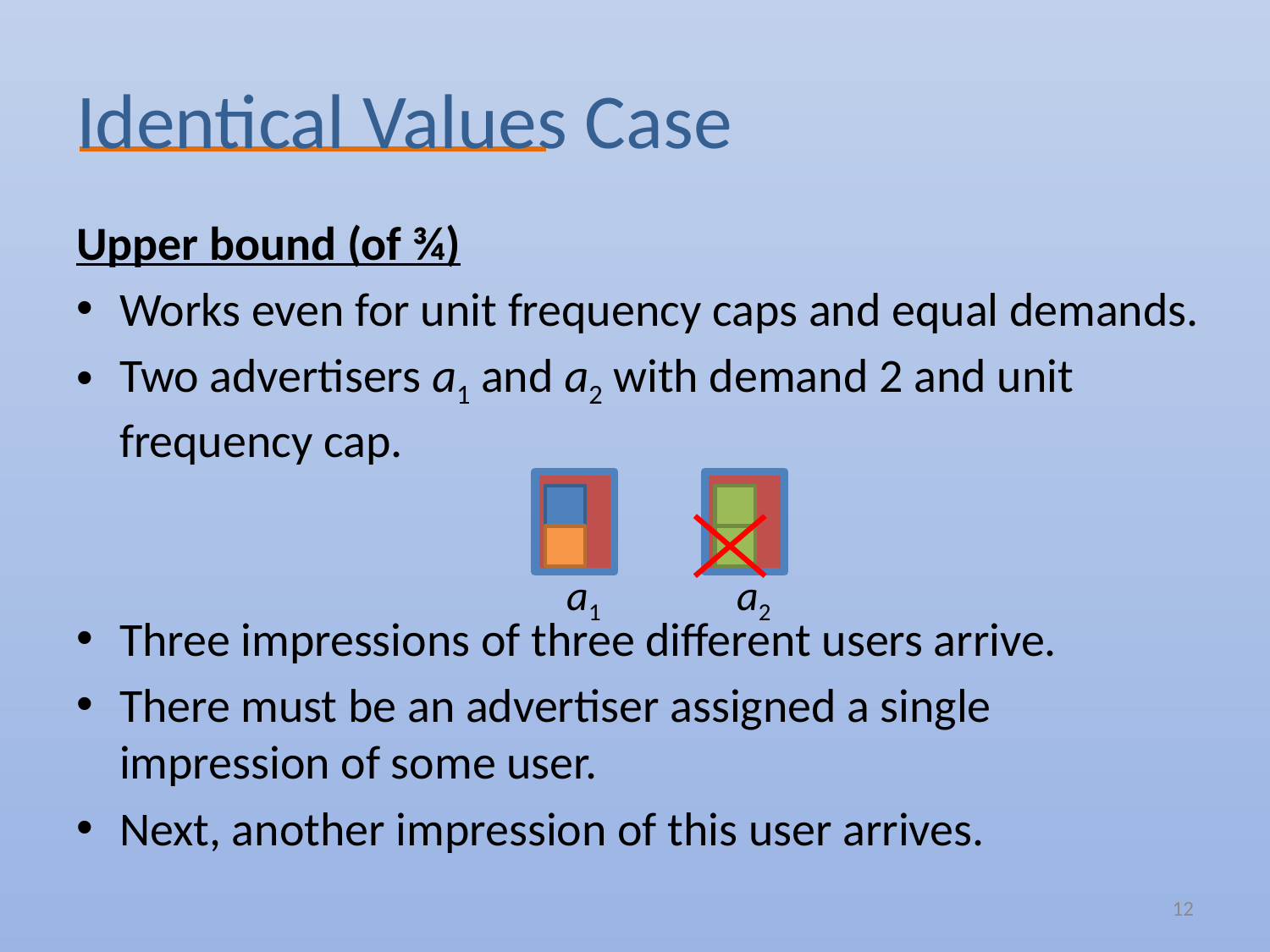

# Identical Values Case
Upper bound (of ¾)
Works even for unit frequency caps and equal demands.
Two advertisers a1 and a2 with demand 2 and unit frequency cap.

Three impressions of three different users arrive.
There must be an advertiser assigned a single impression of some user.
Next, another impression of this user arrives.

a1
a2

12